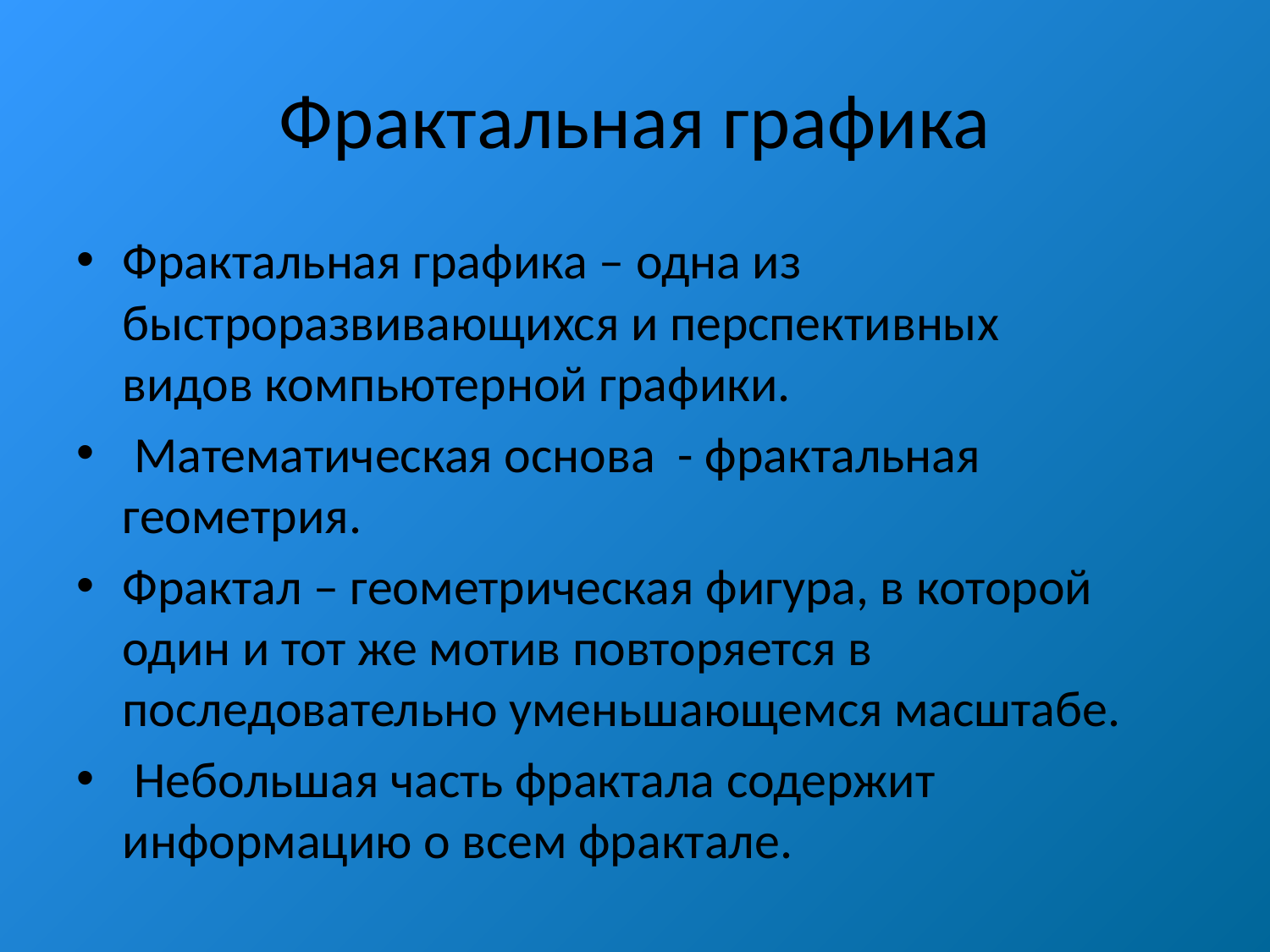

# Фрактальная графика
Фрактальная графика – одна из быстроразвивающихся и перспективных видов компьютерной графики.
 Математическая основа  - фрактальная геометрия.
Фрактал – геометрическая фигура, в которой один и тот же мотив повторяется в последовательно уменьшающемся масштабе.
 Небольшая часть фрактала содержит информацию о всем фрактале.